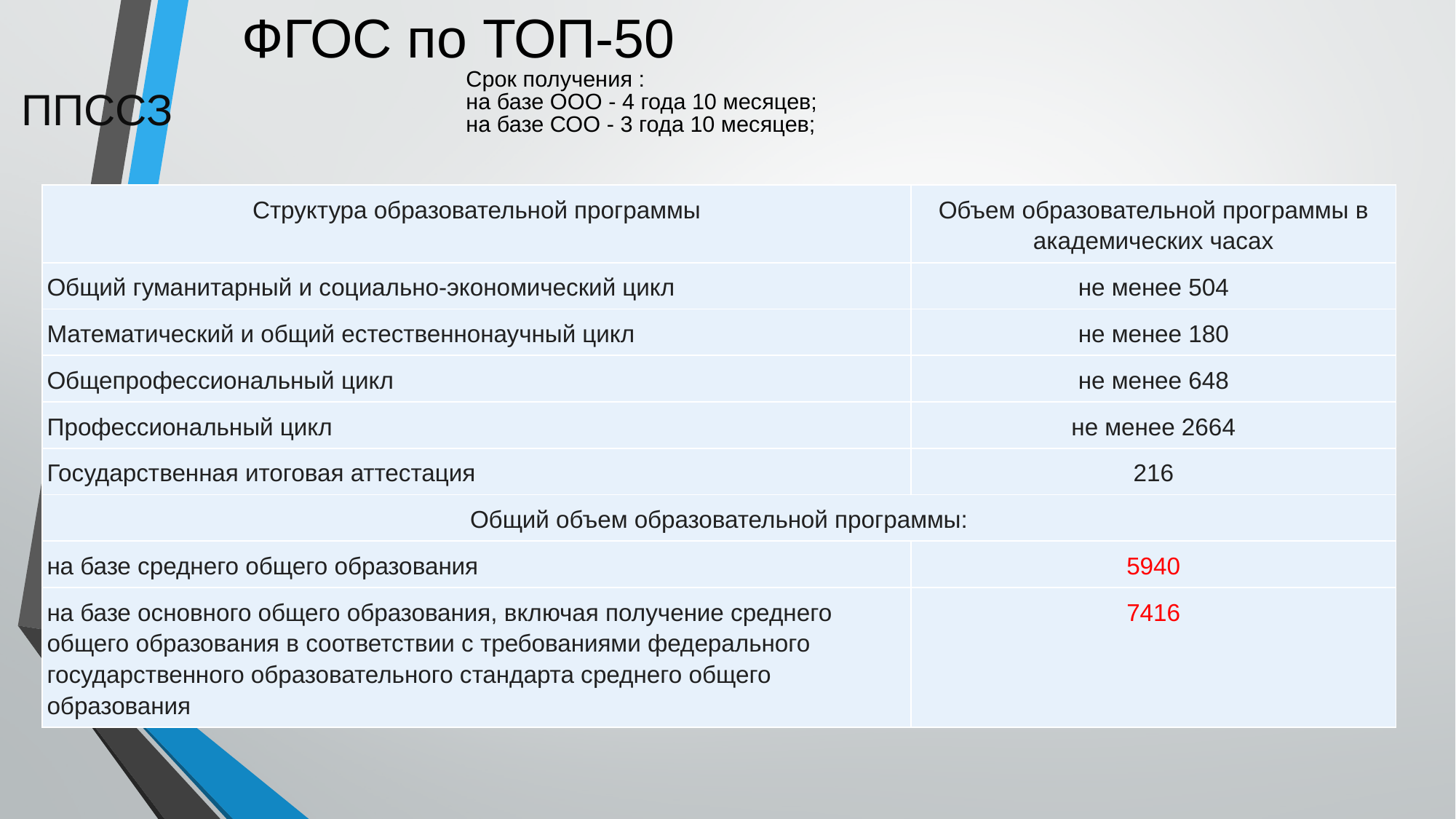

ФГОС по ТОП-50
Срок получения :
на базе ООО - 4 года 10 месяцев;
на базе СОО - 3 года 10 месяцев;
ППССЗ
| Структура образовательной программы | Объем образовательной программы в академических часах |
| --- | --- |
| Общий гуманитарный и социально-экономический цикл | не менее 504 |
| Математический и общий естественнонаучный цикл | не менее 180 |
| Общепрофессиональный цикл | не менее 648 |
| Профессиональный цикл | не менее 2664 |
| Государственная итоговая аттестация | 216 |
| Общий объем образовательной программы: |  |
| на базе среднего общего образования | 5940 |
| на базе основного общего образования, включая получение среднего общего образования в соответствии с требованиями федерального государственного образовательного стандарта среднего общего образования | 7416 |